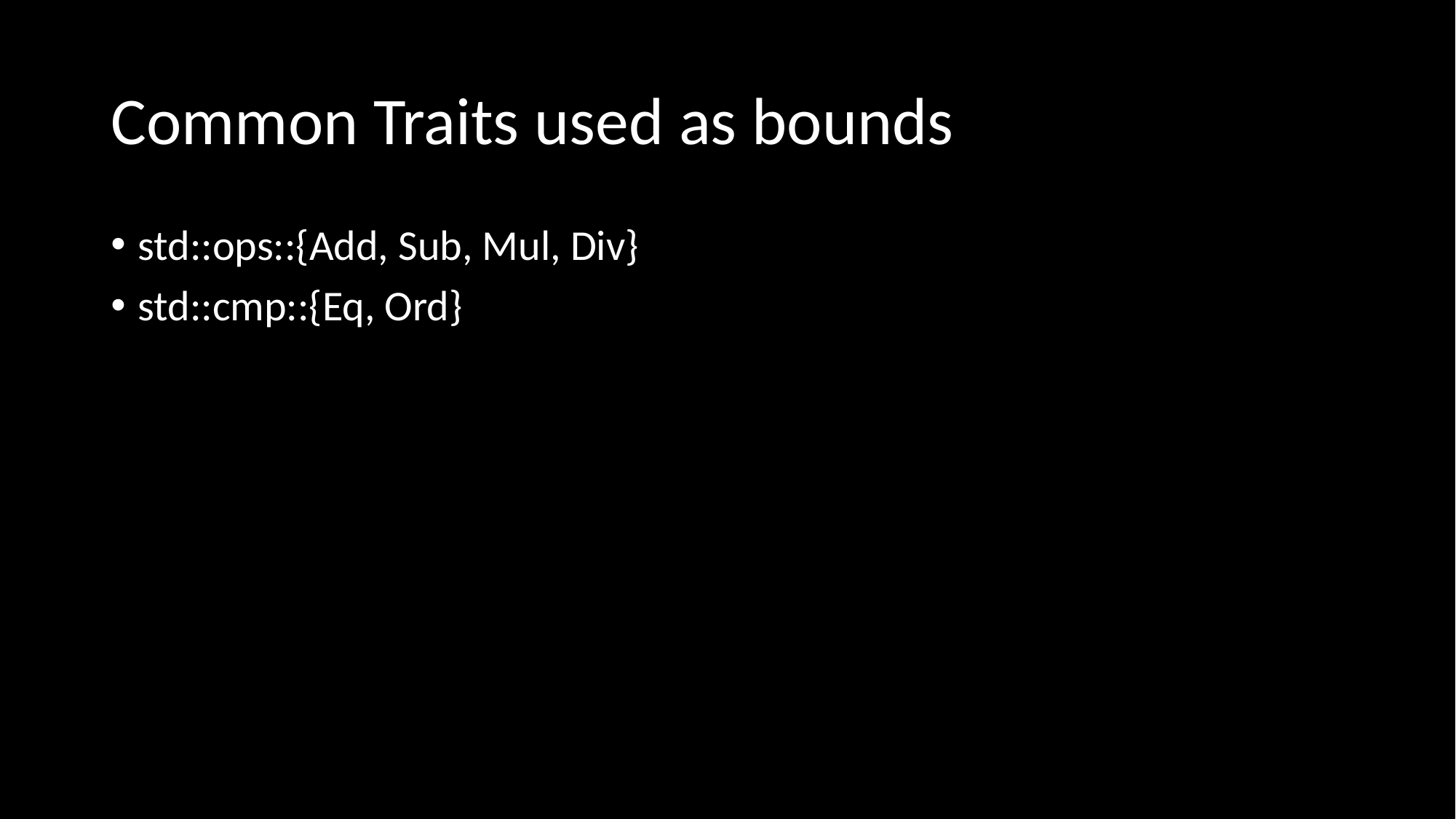

Common Traits used as bounds
std::ops::{Add, Sub, Mul, Div}
std::cmp::{Eq, Ord}